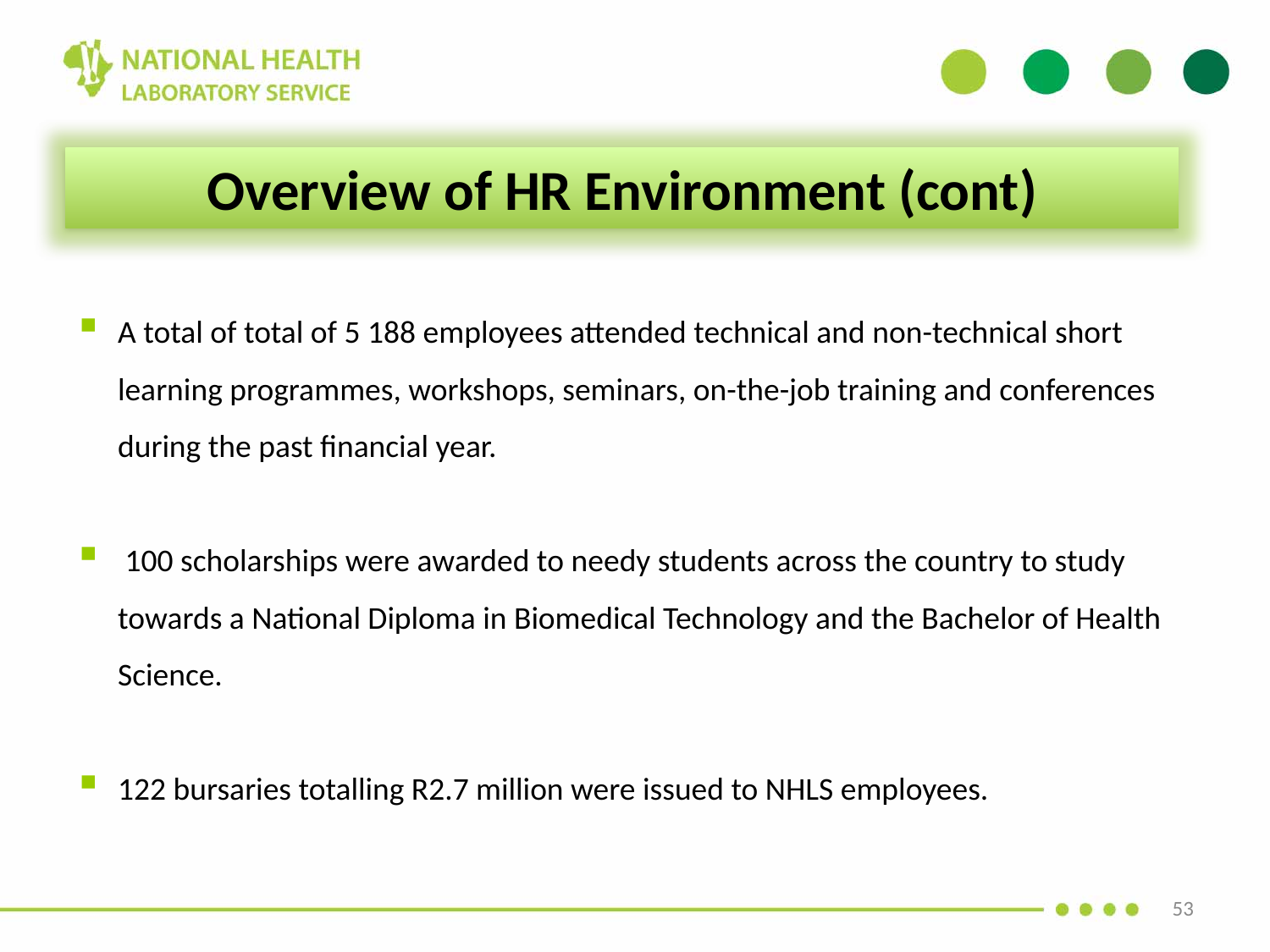

Overview of HR Environment (cont)
A total of total of 5 188 employees attended technical and non-technical short learning programmes, workshops, seminars, on-the-job training and conferences during the past financial year.

 100 scholarships were awarded to needy students across the country to study towards a National Diploma in Biomedical Technology and the Bachelor of Health Science.

122 bursaries totalling R2.7 million were issued to NHLS employees.

53